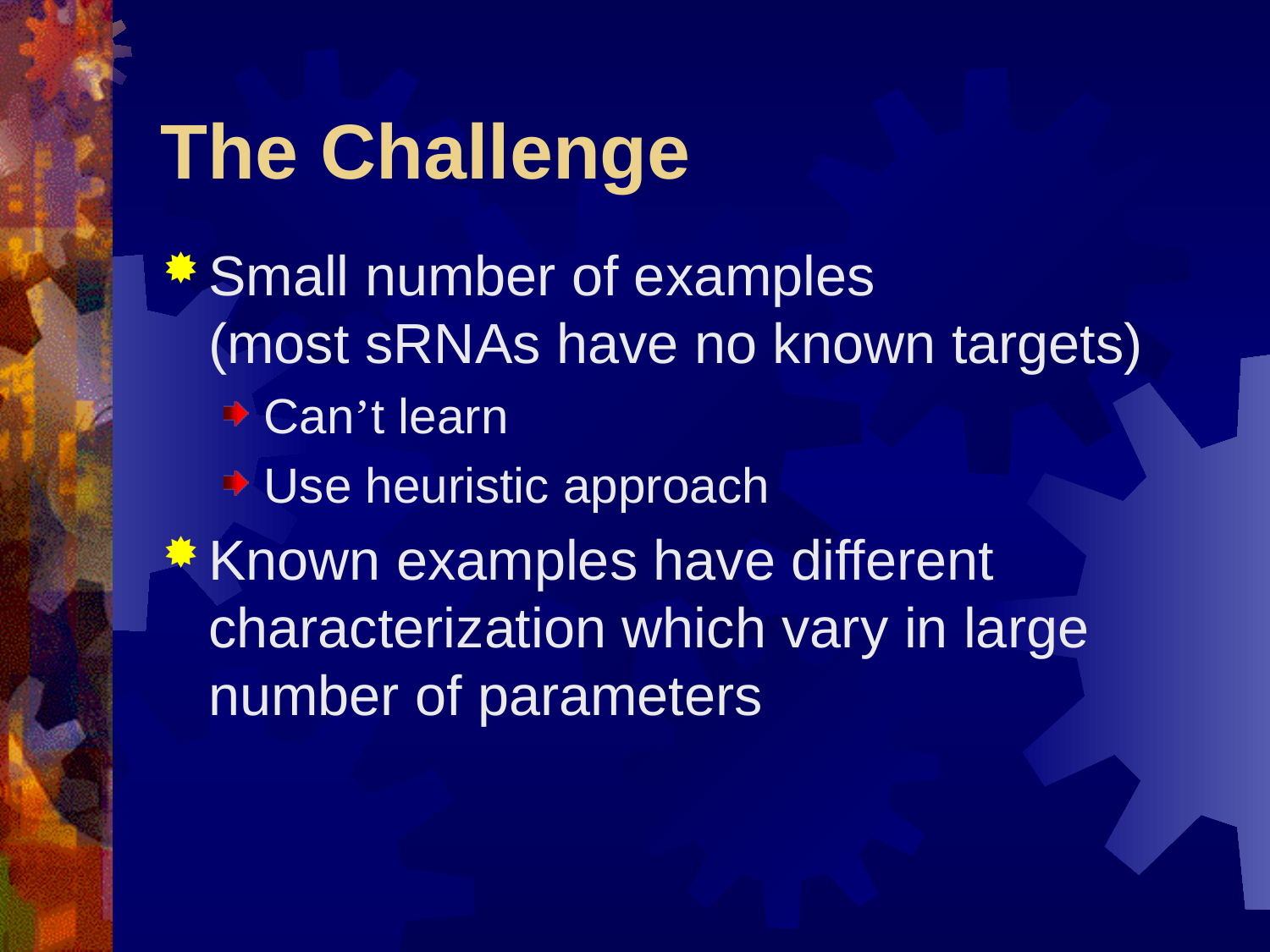

# The Challenge
Small number of examples             (most sRNAs have no known targets)
Can’t learn
Use heuristic approach
Known examples have different characterization which vary in large number of parameters